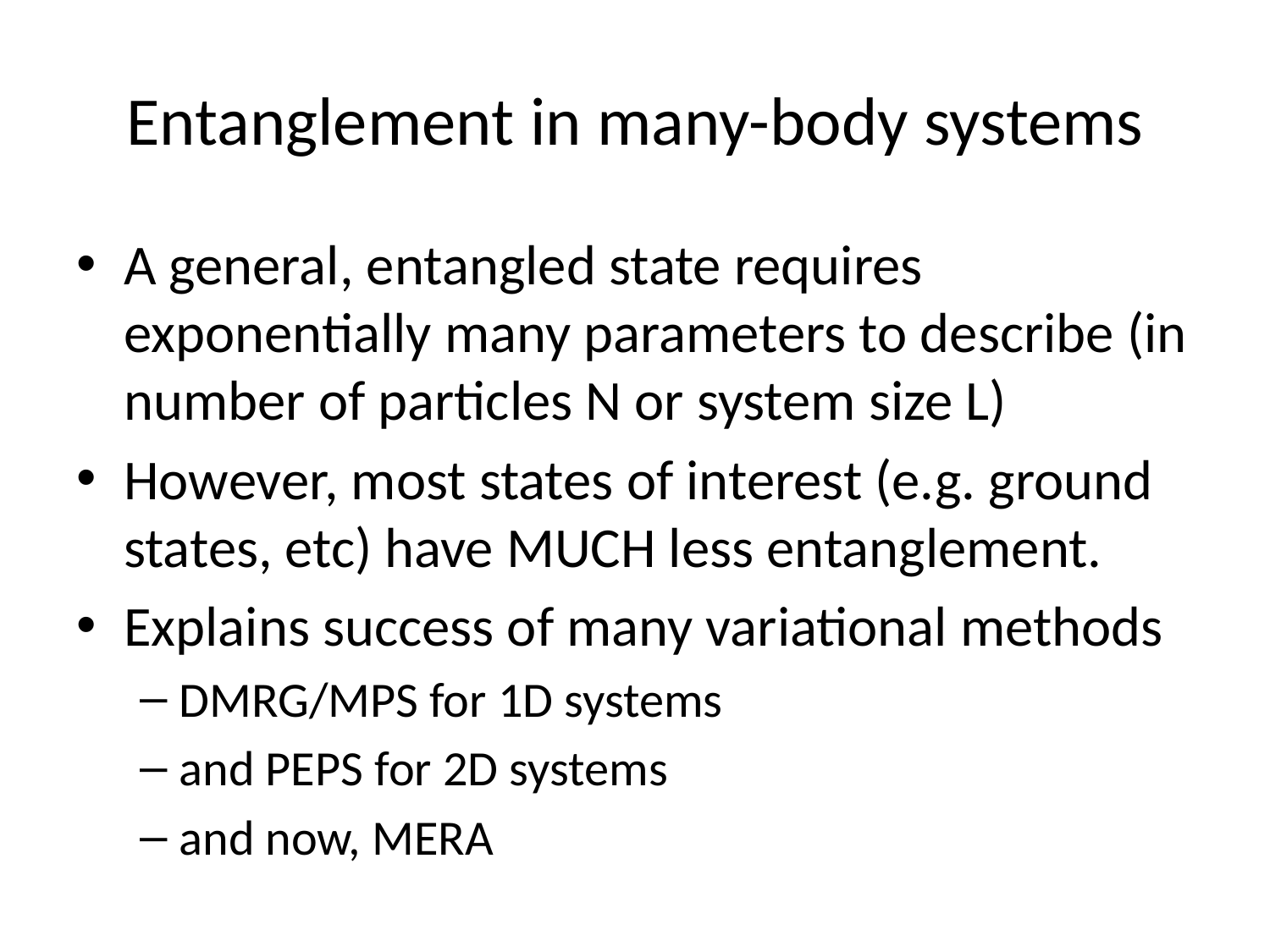

# Entanglement in many-body systems
A general, entangled state requires exponentially many parameters to describe (in number of particles N or system size L)
However, most states of interest (e.g. ground states, etc) have MUCH less entanglement.
Explains success of many variational methods
DMRG/MPS for 1D systems
and PEPS for 2D systems
and now, MERA